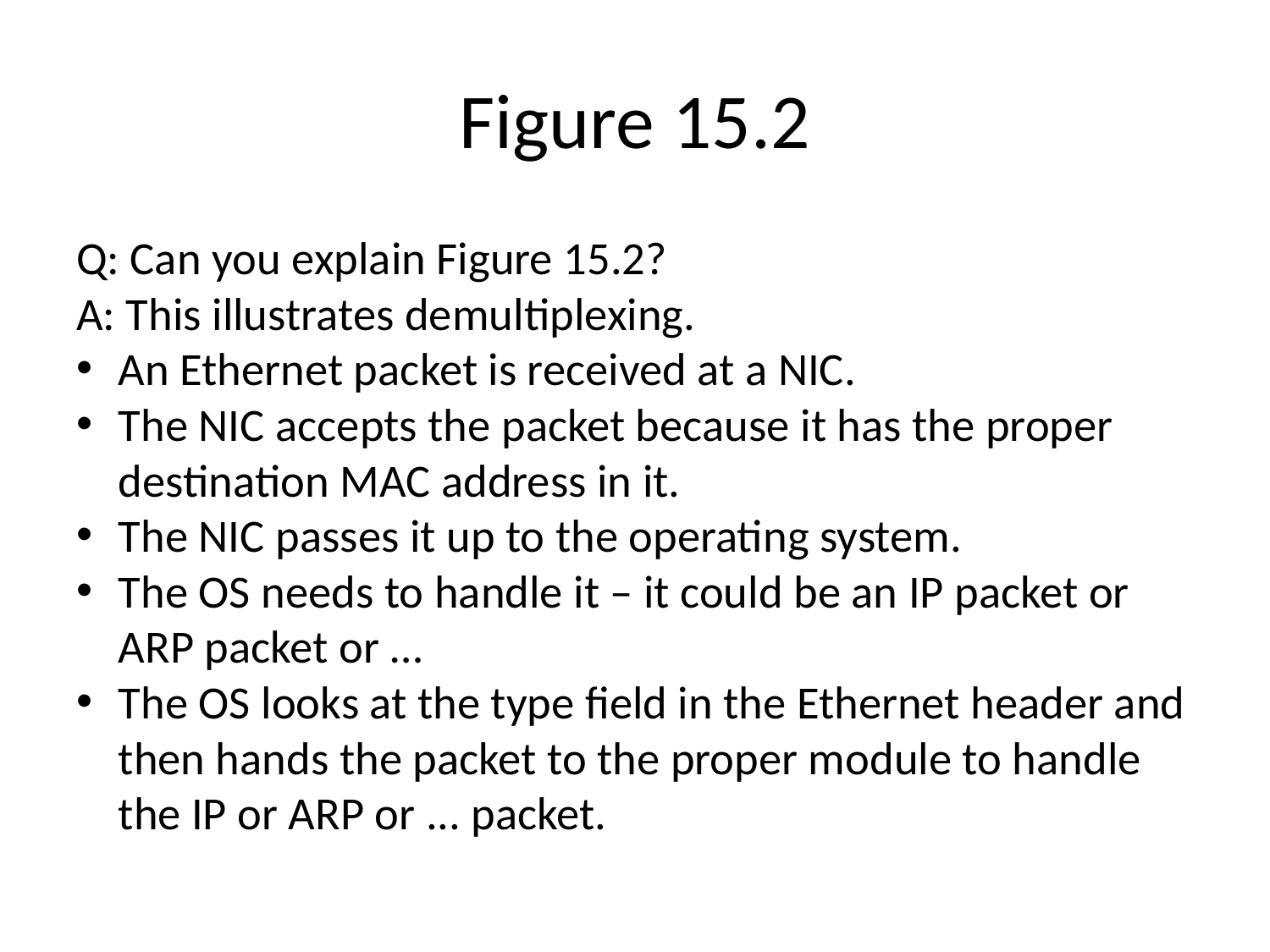

# Figure 15.2
Q: Can you explain Figure 15.2?
A: This illustrates demultiplexing.
An Ethernet packet is received at a NIC.
The NIC accepts the packet because it has the proper destination MAC address in it.
The NIC passes it up to the operating system.
The OS needs to handle it – it could be an IP packet or ARP packet or …
The OS looks at the type field in the Ethernet header and then hands the packet to the proper module to handle the IP or ARP or ... packet.